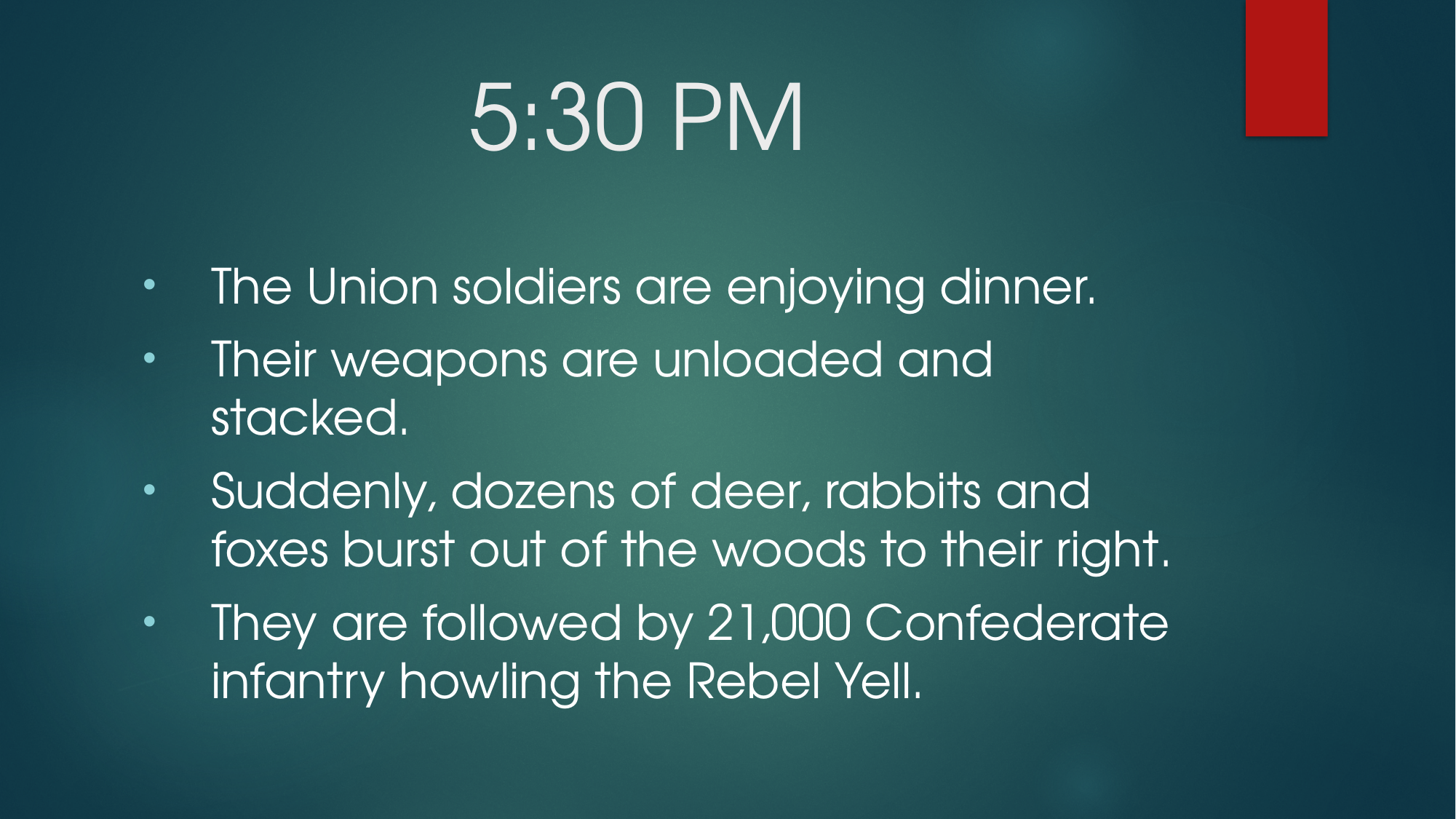

# 5:30 PM
The Union soldiers are enjoying dinner.
Their weapons are unloaded and stacked.
Suddenly, dozens of deer, rabbits and foxes burst out of the woods to their right.
They are followed by 21,000 Confederate infantry howling the Rebel Yell.